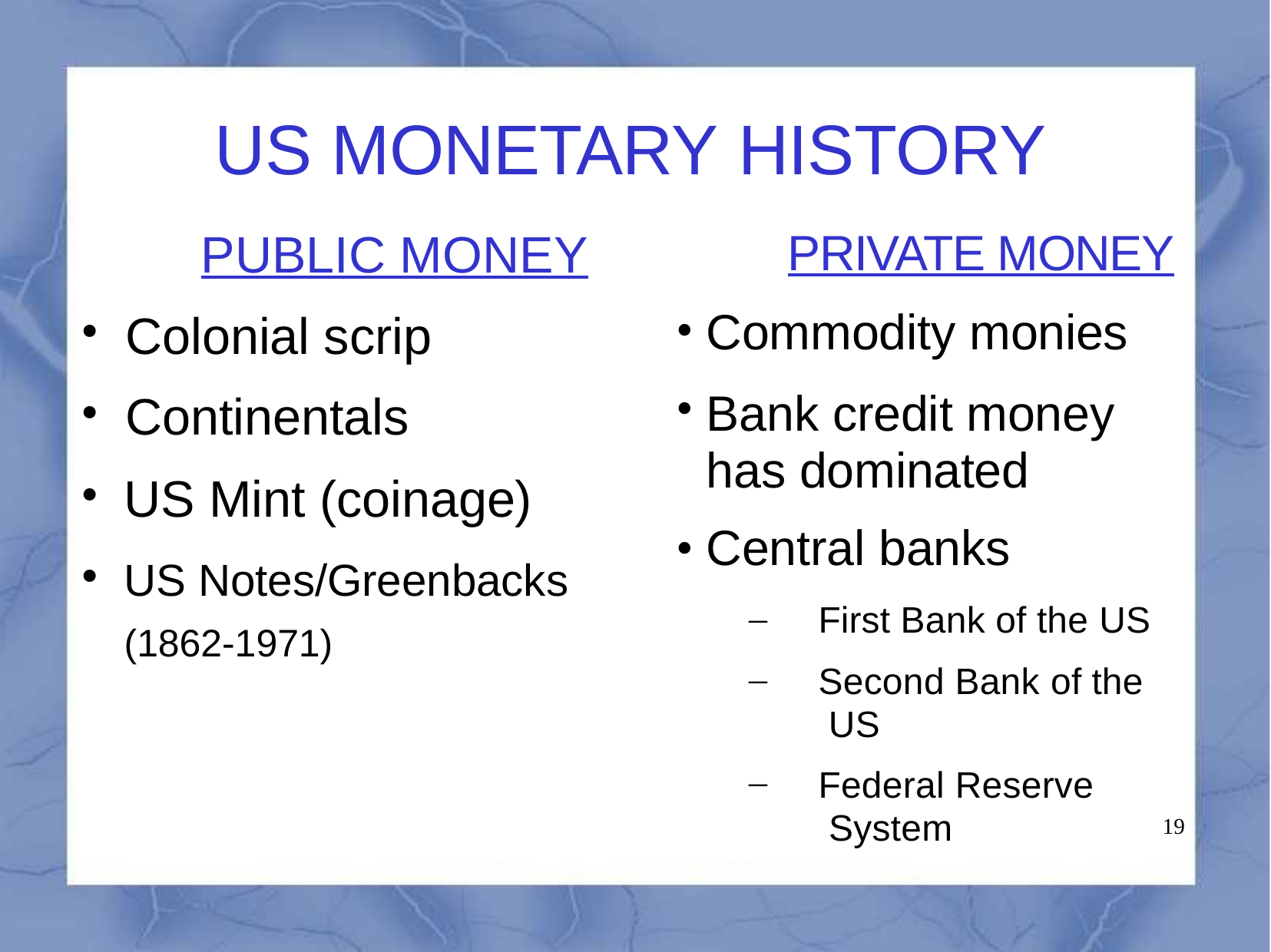

# US MONETARY HISTORY
PUBLIC MONEY
Colonial scrip  Continentals
US Mint (coinage)
US Notes/Greenbacks (1862-1971)
PRIVATE MONEY
Commodity monies
Bank credit money  has dominated
Central banks
•
•
•
•
•
•
•
–
–
First Bank of the US
Second Bank of the  US
Federal Reserve  System
–
19